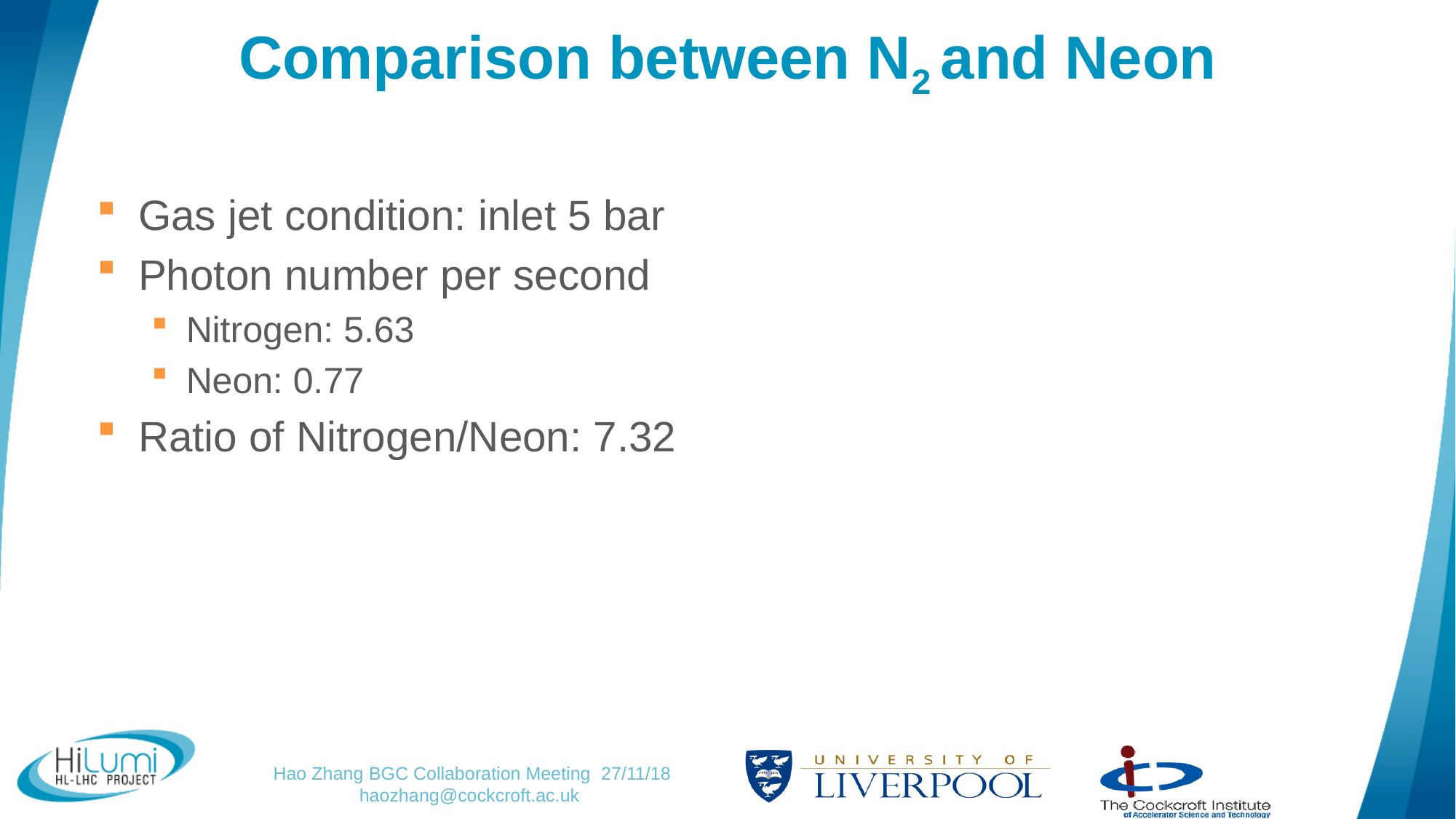

# Comparison between N2 and Neon
Gas jet condition: inlet 5 bar
Photon number per second
Nitrogen: 5.63
Neon: 0.77
Ratio of Nitrogen/Neon: 7.32